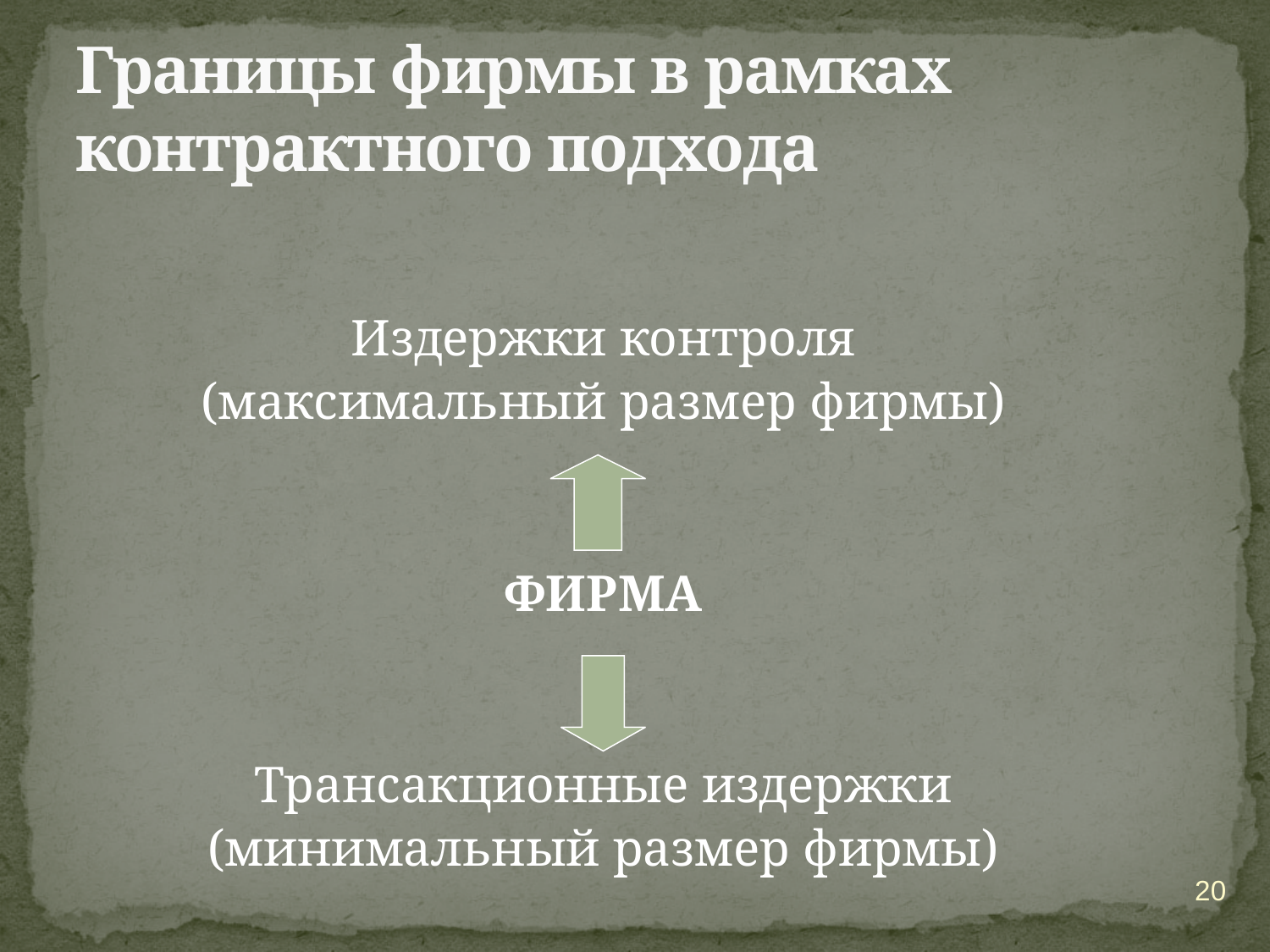

# Границы фирмы в рамках контрактного подхода
Издержки контроля
(максимальный размер фирмы)

ФИРМА

Трансакционные издержки
(минимальный размер фирмы)

20